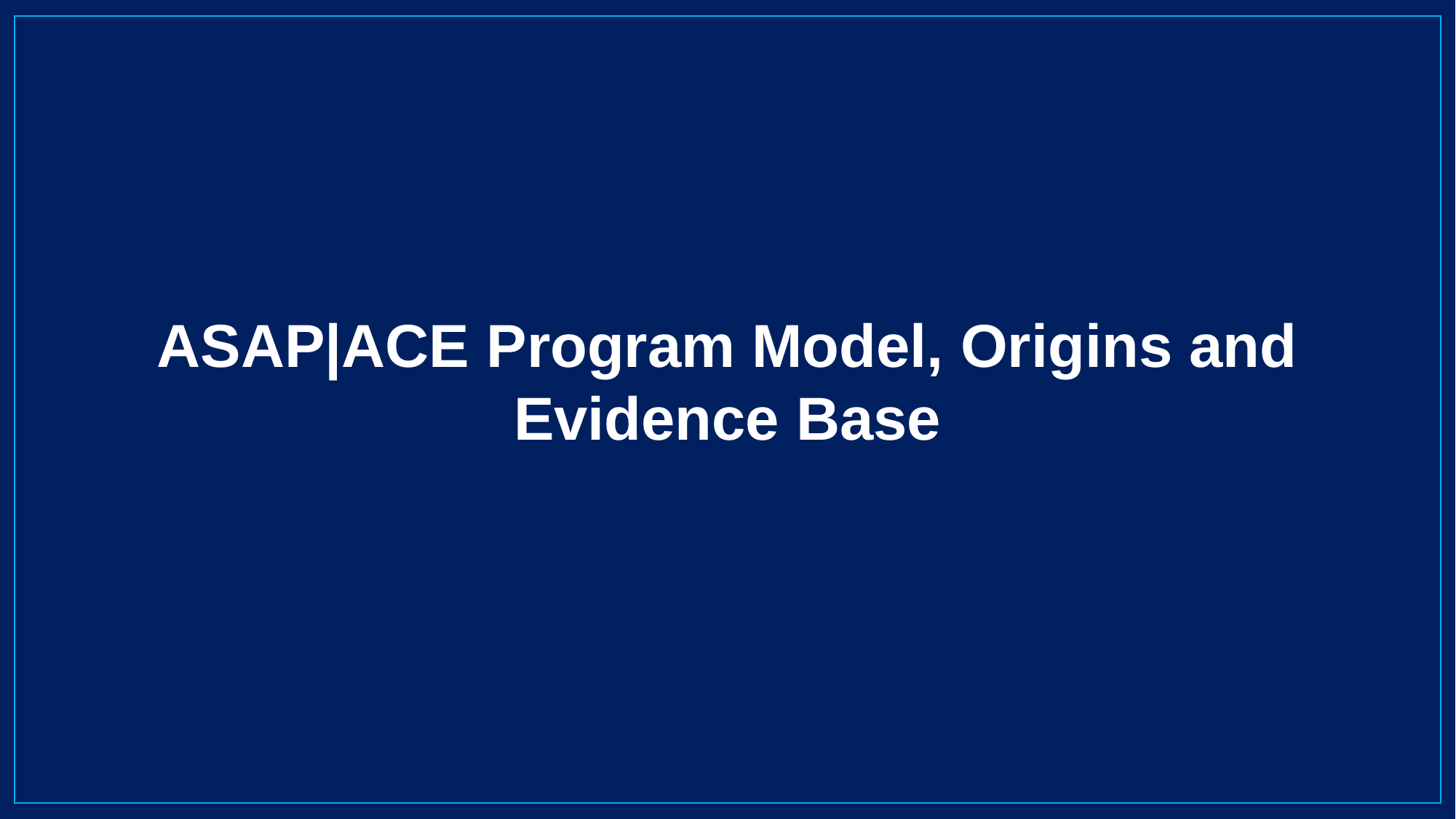

ASAP|ACE Program Model, Origins and Evidence Base